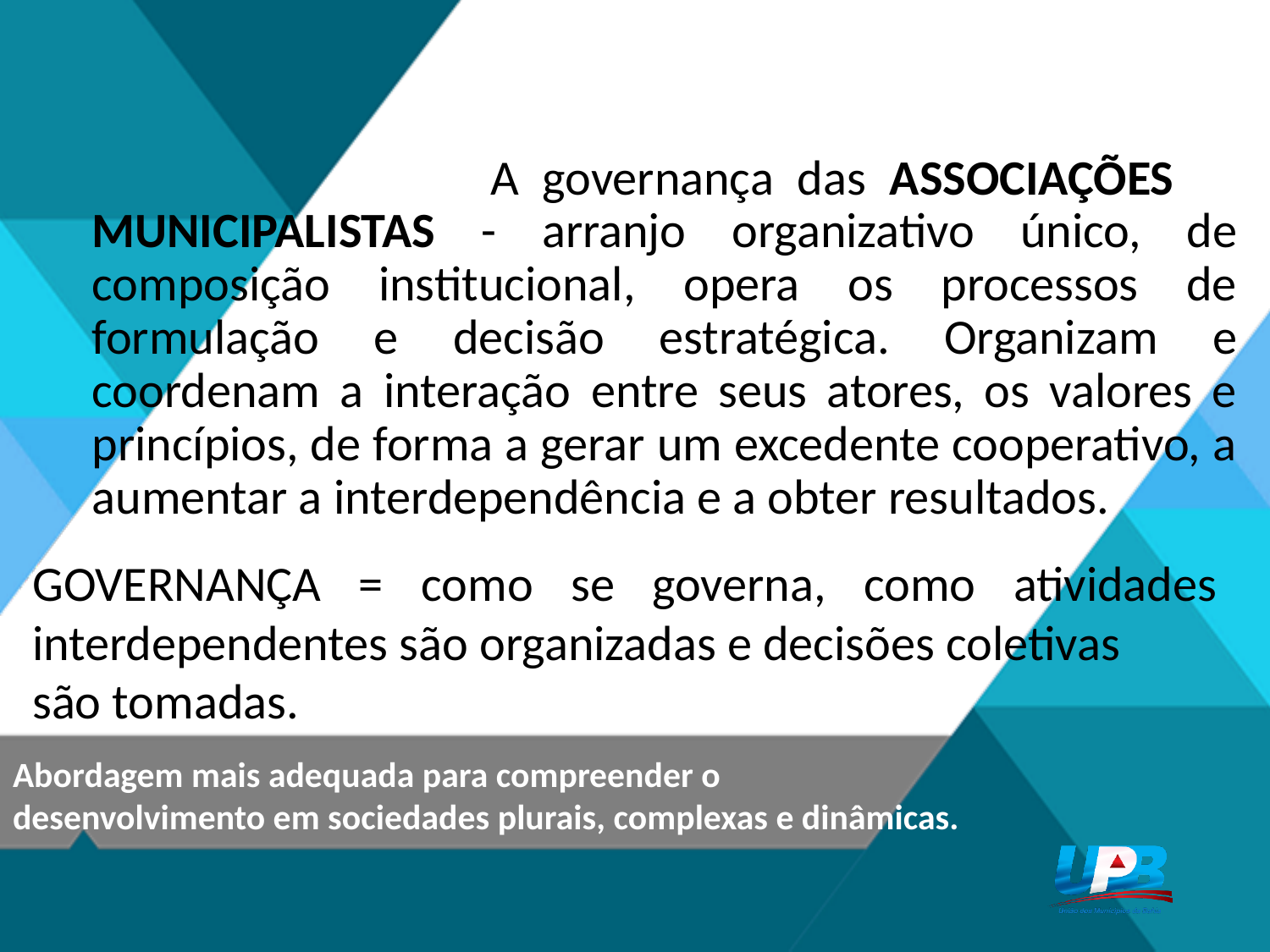

A governança das ASSOCIAÇÕES 	MUNICIPALISTAS - arranjo organizativo único, de composição institucional, opera os processos de formulação e decisão estratégica. Organizam e coordenam a interação entre seus atores, os valores e princípios, de forma a gerar um excedente cooperativo, a aumentar a interdependência e a obter resultados.
GOVERNANÇA = como se governa, como atividades interdependentes são organizadas e decisões coletivas
são tomadas.
Abordagem mais adequada para compreender o desenvolvimento em sociedades plurais, complexas e dinâmicas.